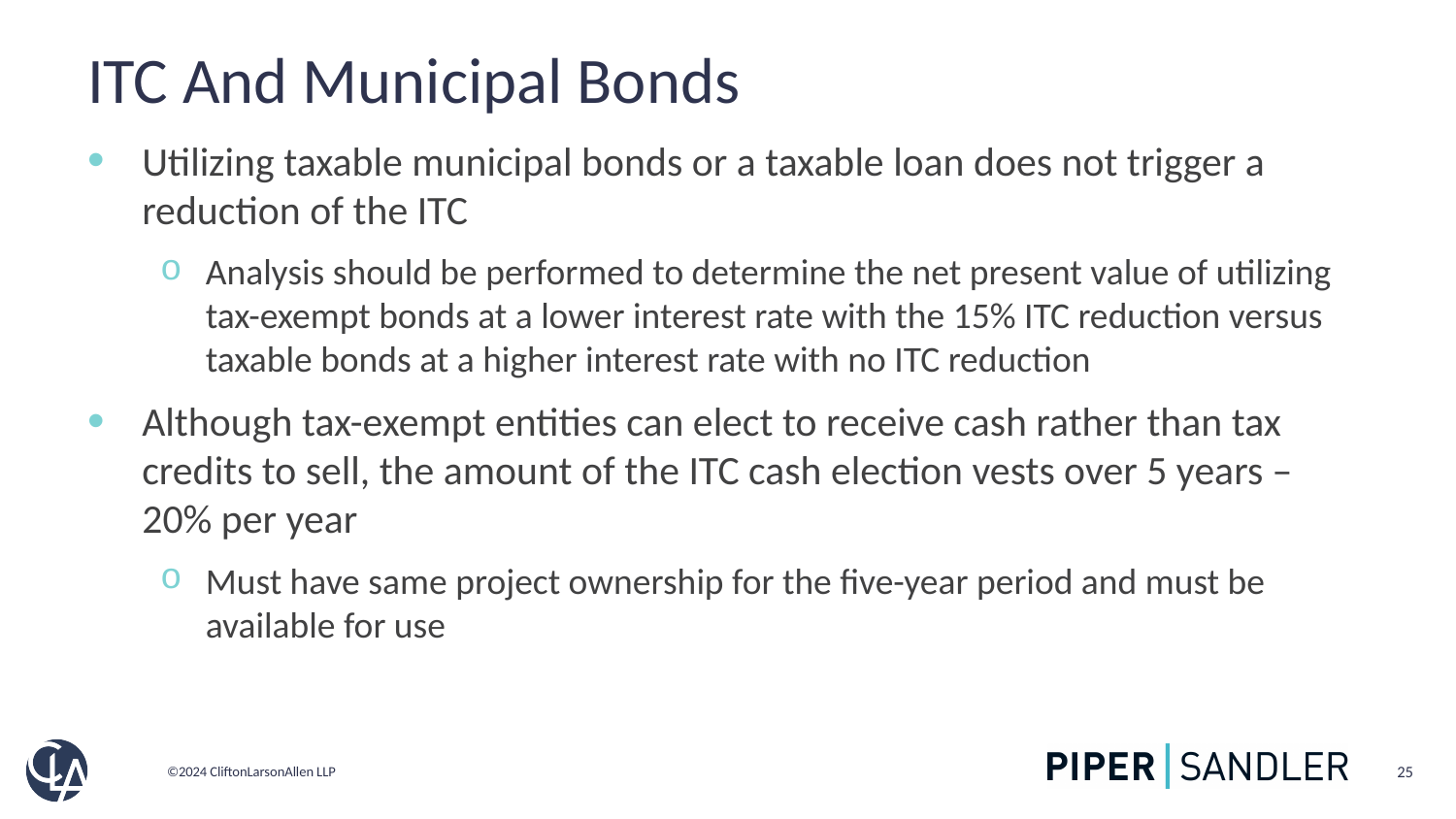

# ITC And Municipal Bonds
Utilizing taxable municipal bonds or a taxable loan does not trigger a reduction of the ITC
Analysis should be performed to determine the net present value of utilizing tax-exempt bonds at a lower interest rate with the 15% ITC reduction versus taxable bonds at a higher interest rate with no ITC reduction
Although tax-exempt entities can elect to receive cash rather than tax credits to sell, the amount of the ITC cash election vests over 5 years – 20% per year
Must have same project ownership for the five-year period and must be available for use

25